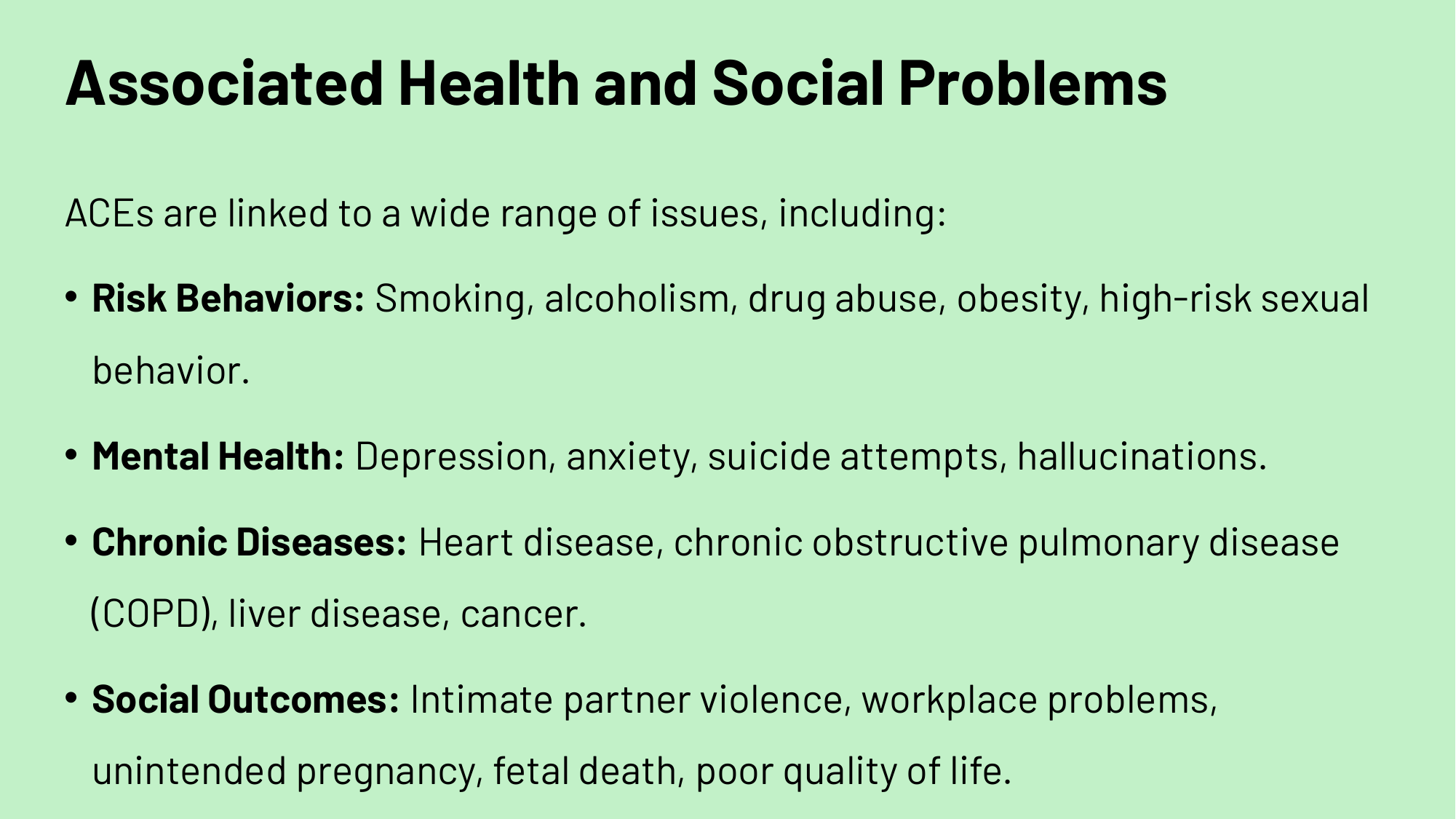

# Associated Health and Social Problems
ACEs are linked to a wide range of issues, including:
Risk Behaviors: Smoking, alcoholism, drug abuse, obesity, high-risk sexual behavior.
Mental Health: Depression, anxiety, suicide attempts, hallucinations.
Chronic Diseases: Heart disease, chronic obstructive pulmonary disease (COPD), liver disease, cancer.
Social Outcomes: Intimate partner violence, workplace problems, unintended pregnancy, fetal death, poor quality of life.